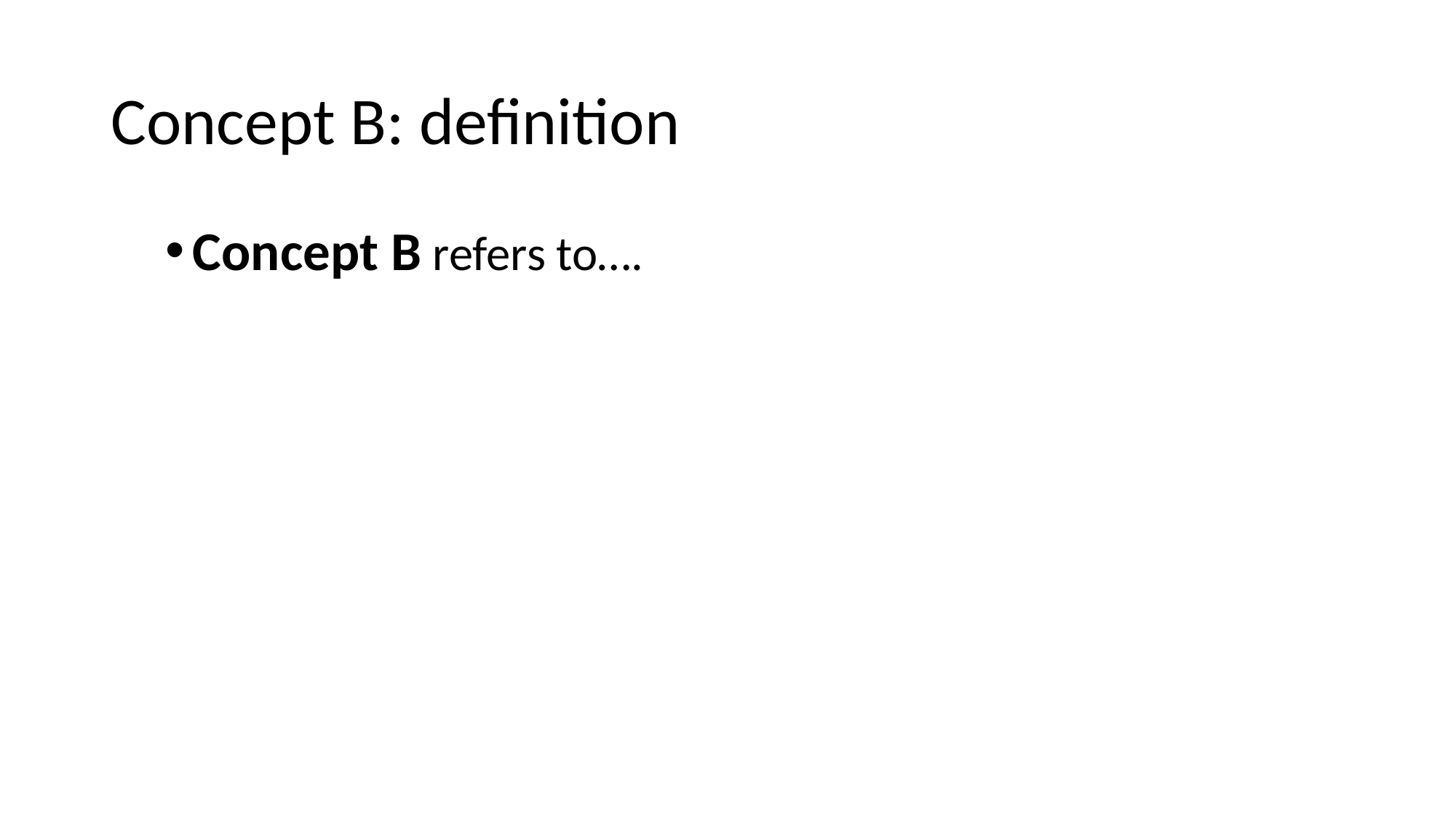

# Concept B: definition
Concept B refers to….